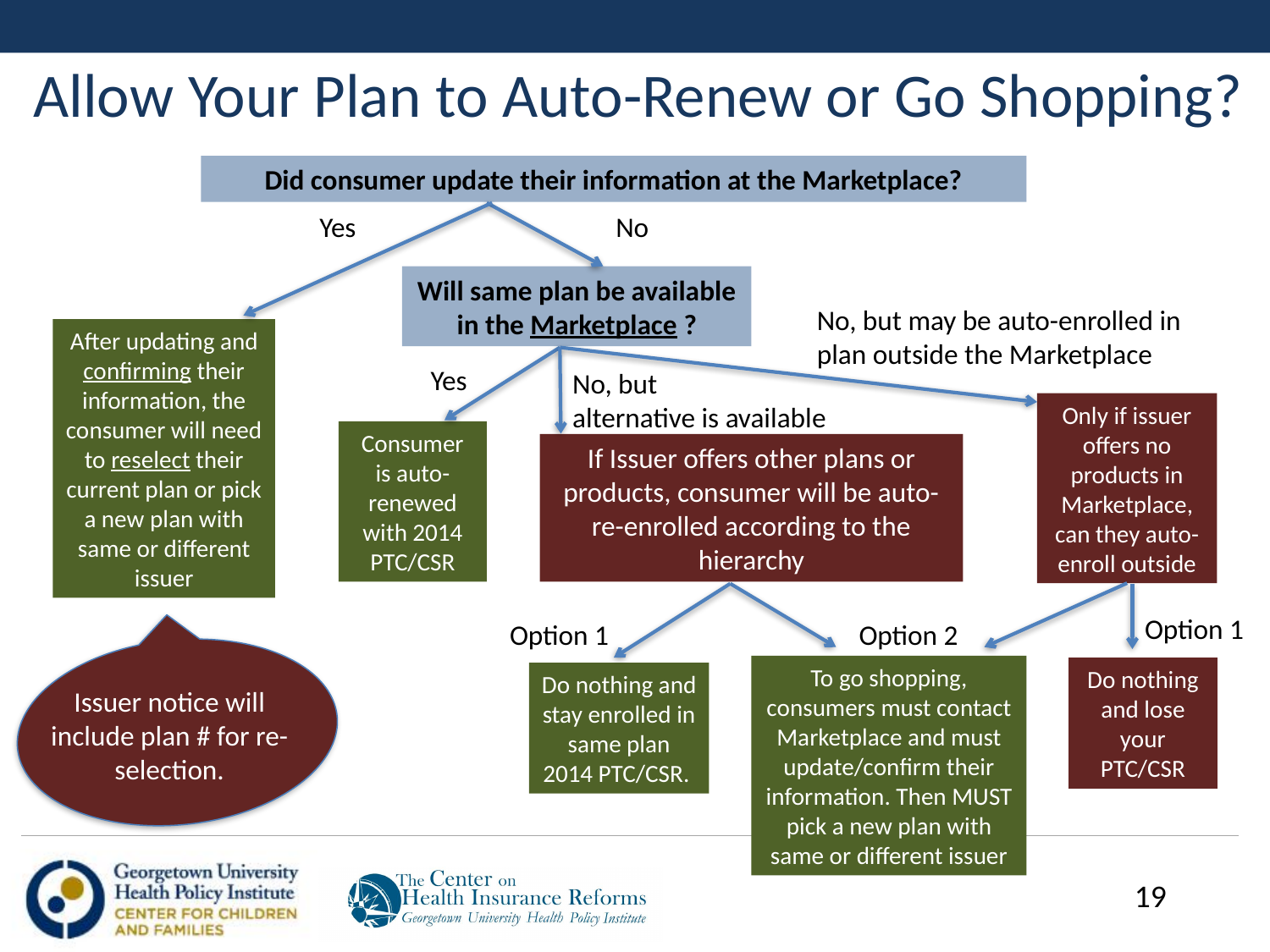

# Allow Your Plan to Auto-Renew or Go Shopping?
Did consumer update their information at the Marketplace?
Yes
No
Will same plan be available in the Marketplace ?
No, but may be auto-enrolled in plan outside the Marketplace
After updating and confirming their information, the consumer will need to reselect their current plan or pick a new plan with same or different issuer
Yes
No, but
alternative is available
Only if issuer offers no products in Marketplace, can they auto-enroll outside
Consumer is auto-renewed with 2014 PTC/CSR
If Issuer offers other plans or products, consumer will be auto-re-enrolled according to the hierarchy
Option 1
Option 1
Option 2

To go shopping, consumers must contact Marketplace and must update/confirm their information. Then MUST pick a new plan with same or different issuer
Do nothing and lose your PTC/CSR
Do nothing and stay enrolled in same plan 2014 PTC/CSR.
Issuer notice will include plan # for re-selection.
19